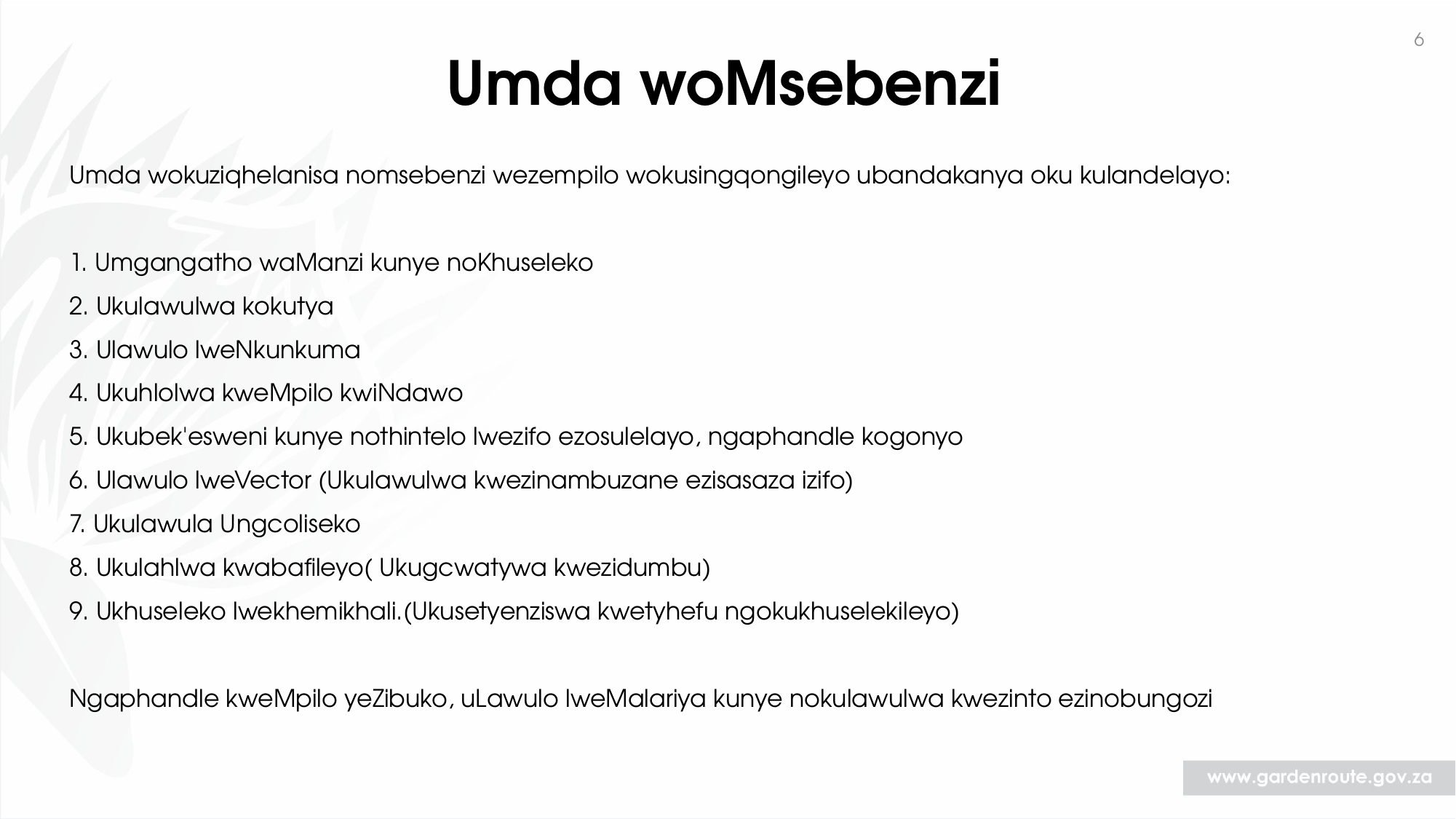

6
# Umda woMsebenzi
Umda wokuziqhelanisa nomsebenzi wezempilo wokusingqongileyo ubandakanya oku kulandelayo:

1. Umgangatho waManzi kunye noKhuseleko
2. Ukulawulwa kokutya
3. Ulawulo lweNkunkuma
4. Ukuhlolwa kweMpilo kwiNdawo
5. Ukubek'esweni kunye nothintelo lwezifo ezosulelayo, ngaphandle kogonyo
6. Ulawulo lweVector (Ukulawulwa kwezinambuzane ezisasaza izifo)
7. Ukulawula Ungcoliseko
8. Ukulahlwa kwabafileyo( Ukugcwatywa kwezidumbu)
9. Ukhuseleko lwekhemikhali.(Ukusetyenziswa kwetyhefu ngokukhuselekileyo)

Ngaphandle kweMpilo yeZibuko, uLawulo lweMalariya kunye nokulawulwa kwezinto ezinobungozi